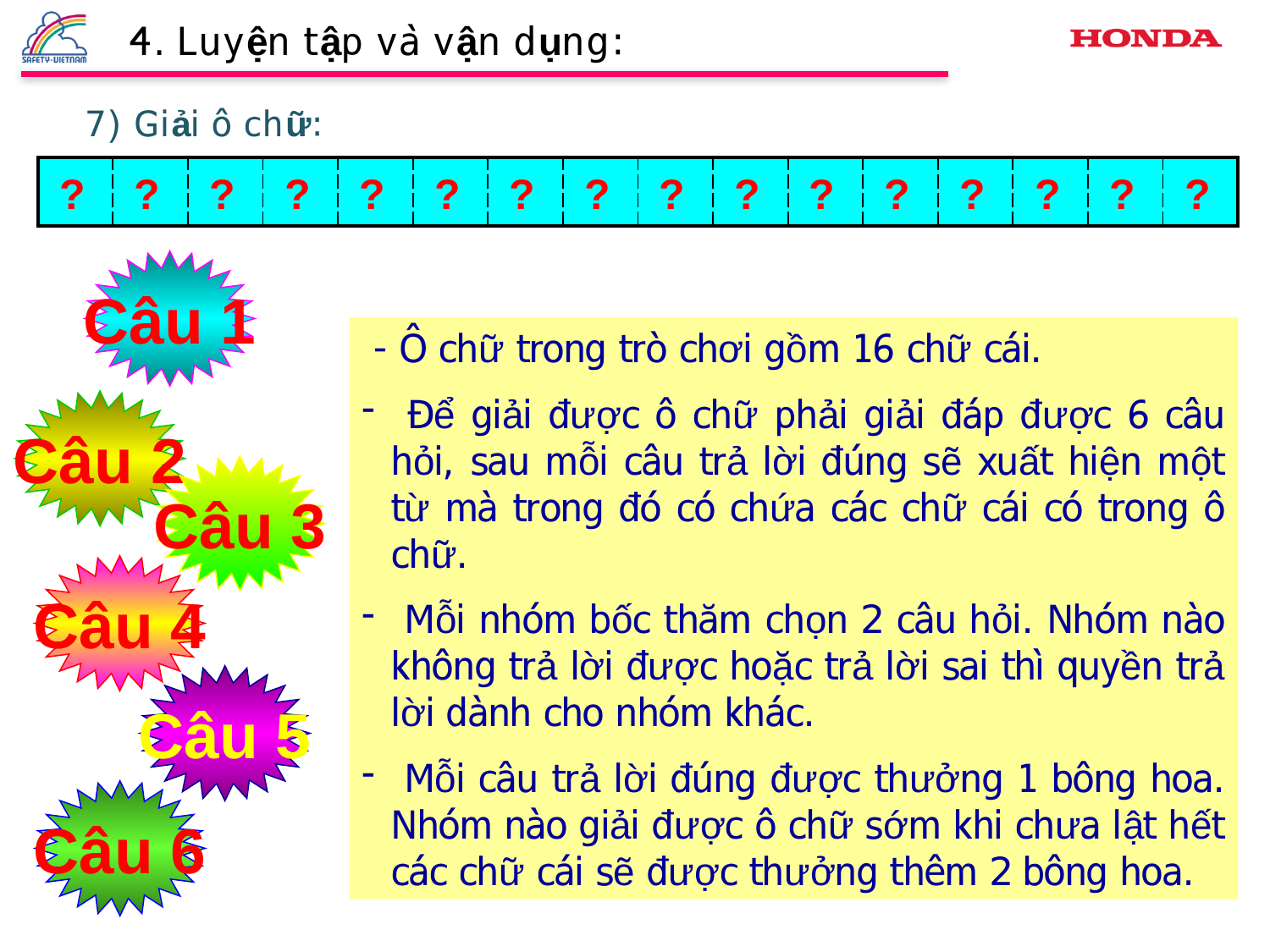

4. Luyện tập và vận dụng:
7) Giải ô chữ:
|  |  |  |  |  |  |  |  |  |  |  |  |  |  |  |  |
| --- | --- | --- | --- | --- | --- | --- | --- | --- | --- | --- | --- | --- | --- | --- | --- |
?
?
?
?
?
?
?
?
?
?
?
?
?
?
?
?
Câu 1
 - Ô chữ trong trò chơi gồm 16 chữ cái.
 Để giải được ô chữ phải giải đáp được 6 câu hỏi, sau mỗi câu trả lời đúng sẽ xuất hiện một từ mà trong đó có chứa các chữ cái có trong ô chữ.
 Mỗi nhóm bốc thăm chọn 2 câu hỏi. Nhóm nào không trả lời được hoặc trả lời sai thì quyền trả lời dành cho nhóm khác.
 Mỗi câu trả lời đúng được thưởng 1 bông hoa. Nhóm nào giải được ô chữ sớm khi chưa lật hết các chữ cái sẽ được thưởng thêm 2 bông hoa.
Câu 2
Câu 3
Câu 4
Câu 5
Câu 6